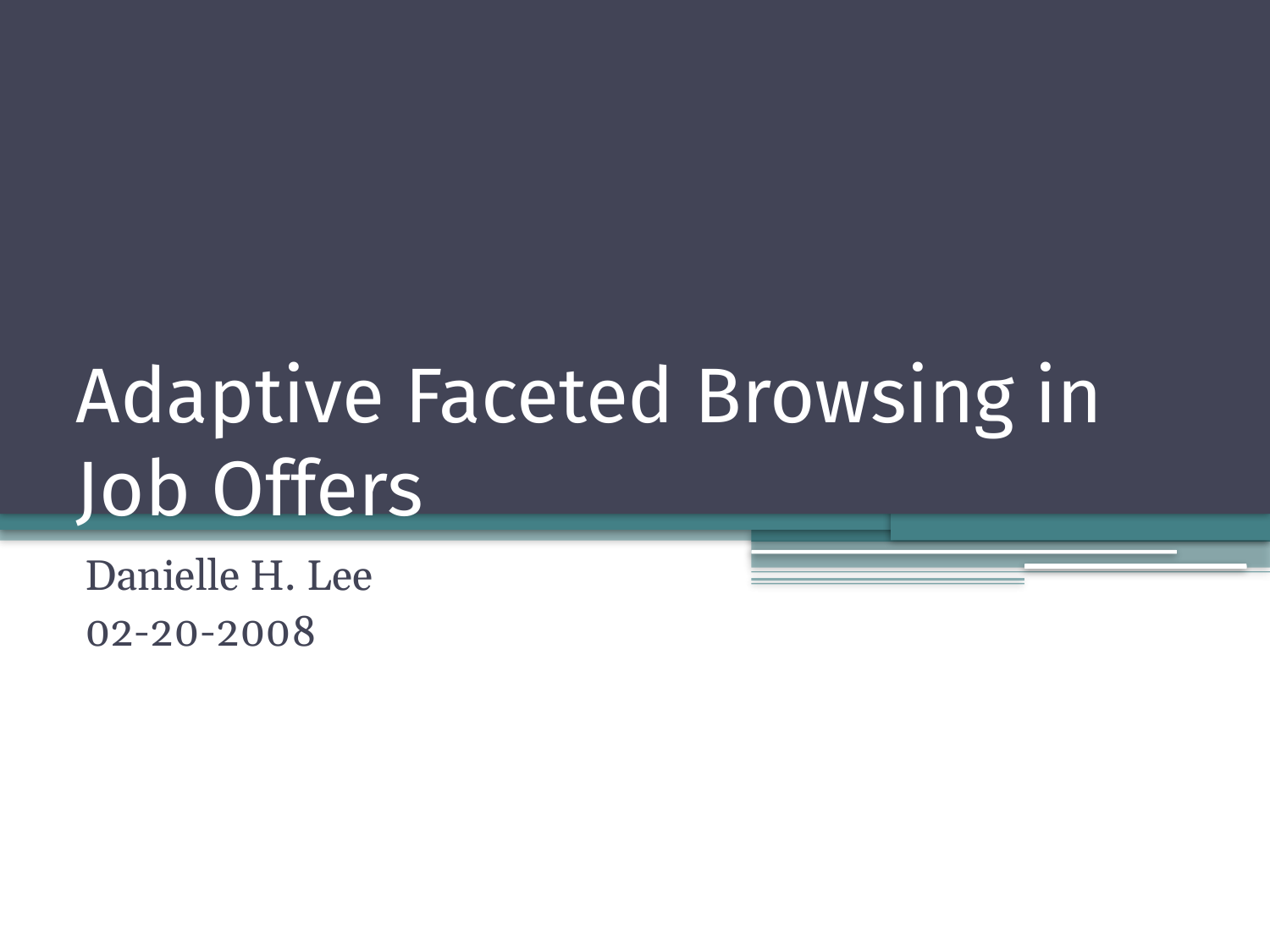

# Adaptive Faceted Browsing in Job Offers
Danielle H. Lee
02-20-2008